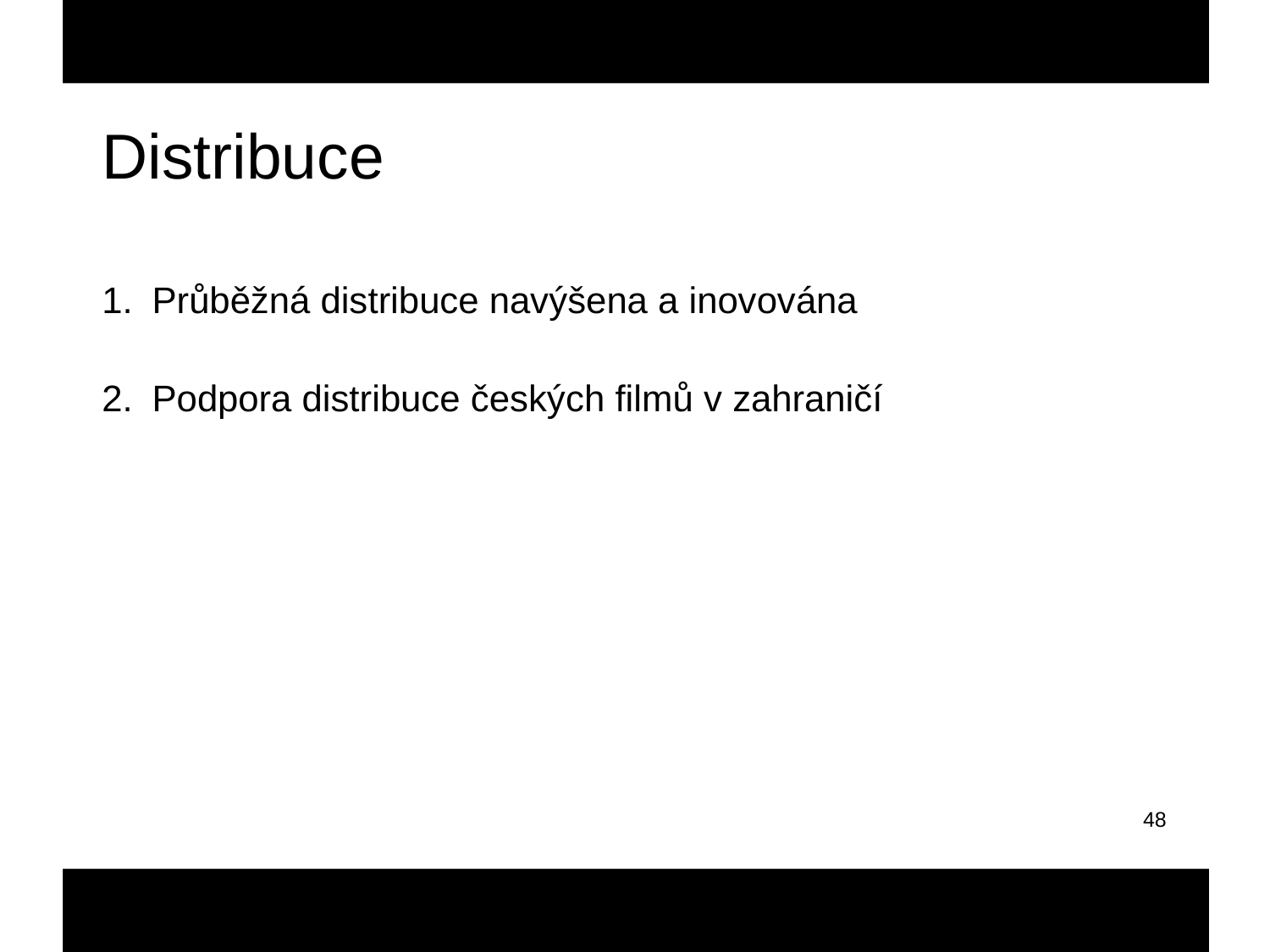

Distribuce

Průběžná distribuce navýšena a inovována

Podpora distribuce českých filmů v zahraničí
48